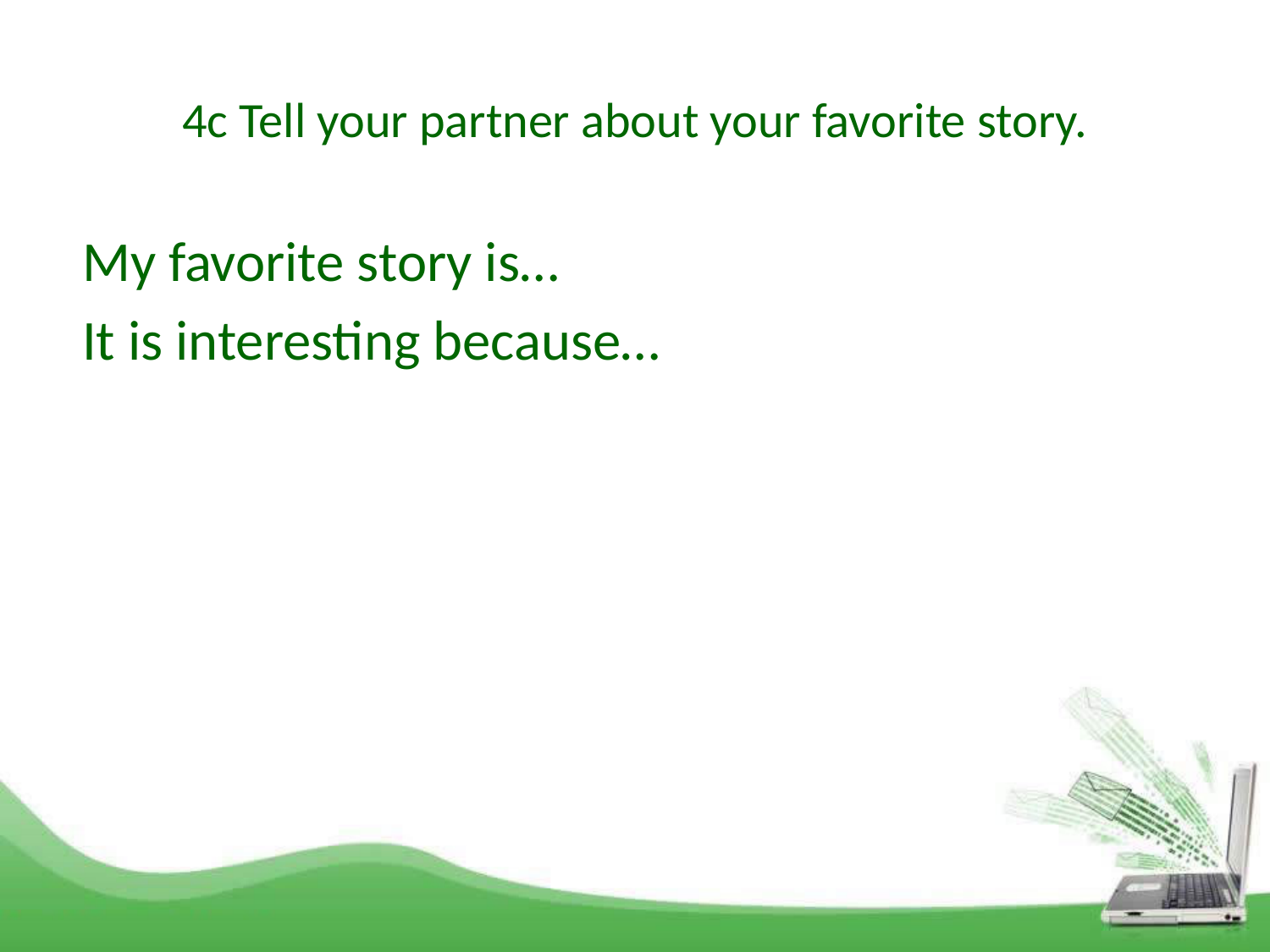

4c Tell your partner about your favorite story.
My favorite story is…
It is interesting because…